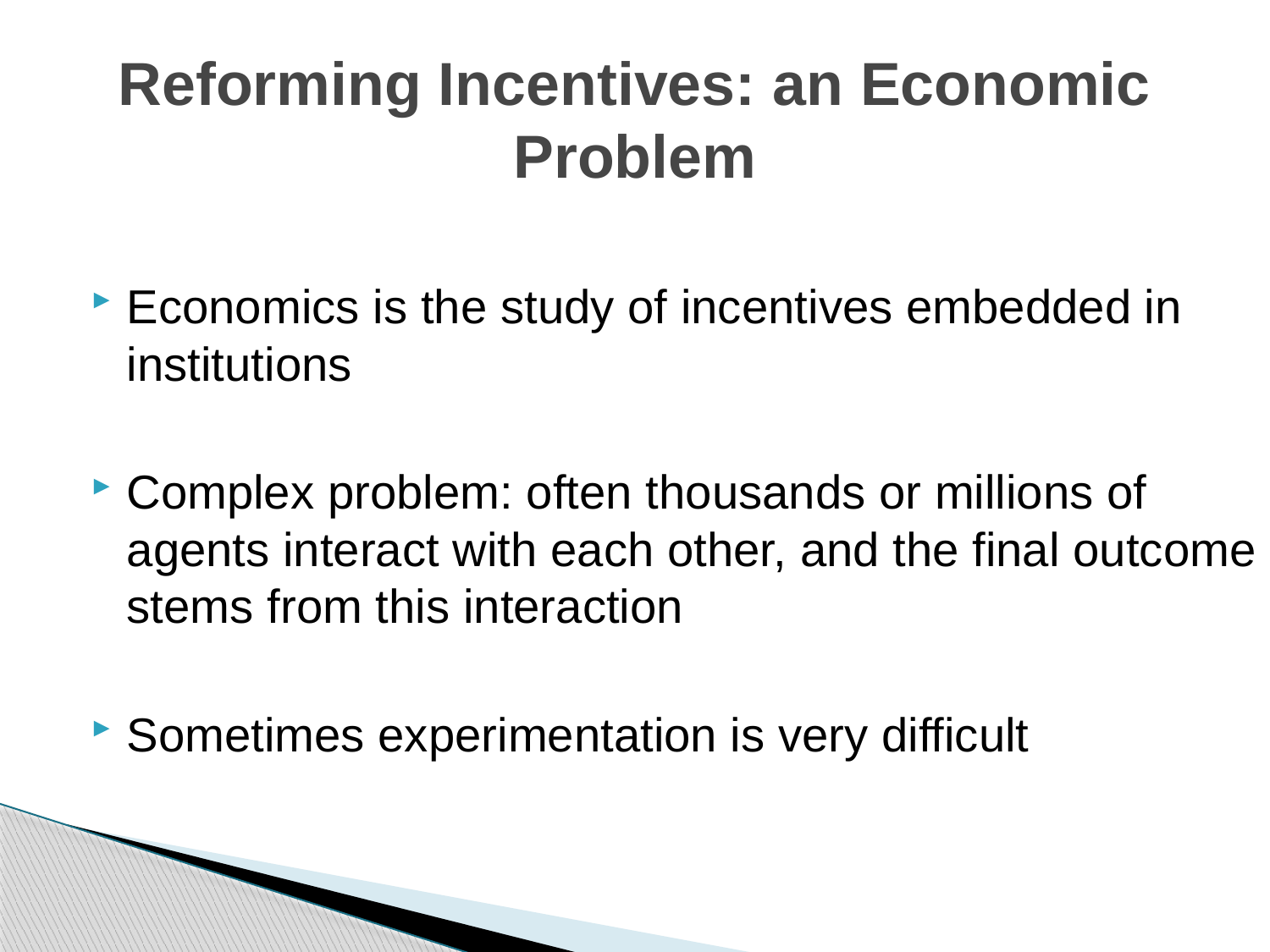

# Reforming Incentives: an Economic Problem

Economics is the study of incentives embedded in institutions

Complex problem: often thousands or millions of agents interact with each other, and the final outcome stems from this interaction

Sometimes experimentation is very difficult